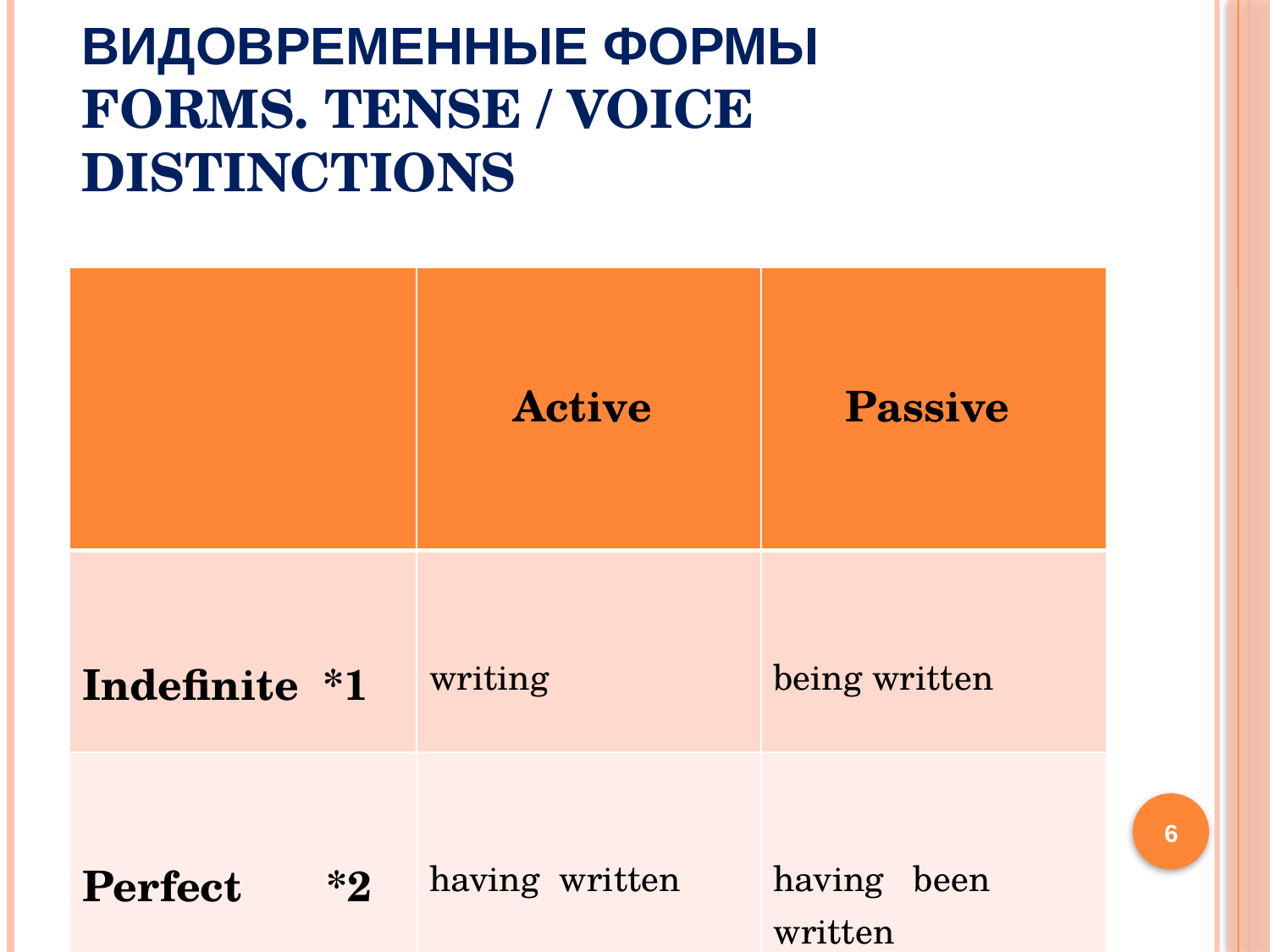

# Видовременные формы Forms. Tense / Voice Distinctions
|  | Active | Passive |
| --- | --- | --- |
| Indefinite \*1 | writing | being written |
| Perfect \*2 | having written | having been written |
6